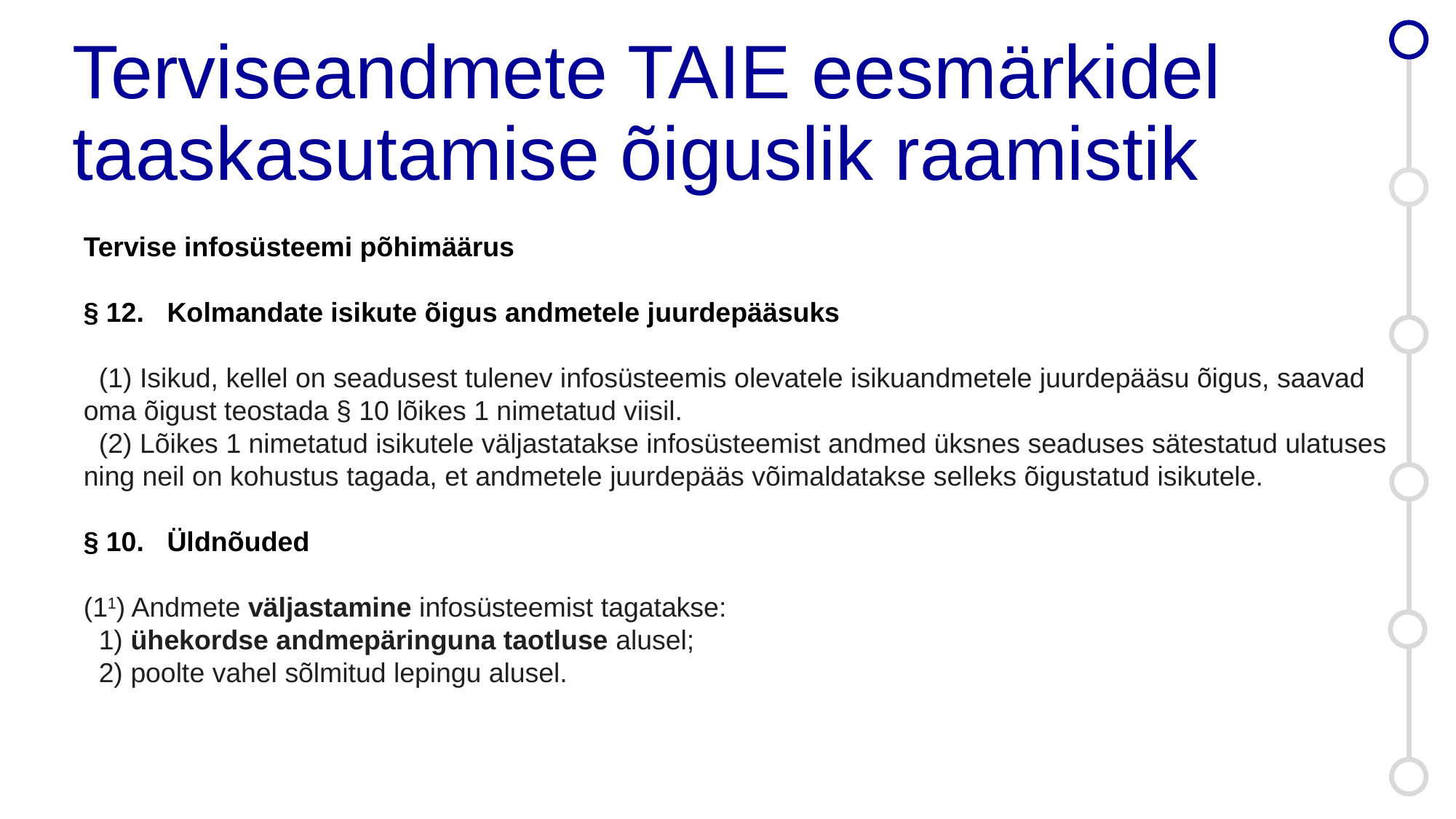

# Terviseandmete TAIE eesmärkidel taaskasutamise õiguslik raamistik

Tervise infosüsteemi põhimäärus

§ 12.   Kolmandate isikute õigus andmetele juurdepääsuks

  (1) Isikud, kellel on seadusest tulenev infosüsteemis olevatele isikuandmetele juurdepääsu õigus, saavad oma õigust teostada § 10 lõikes 1 nimetatud viisil.
  (2) Lõikes 1 nimetatud isikutele väljastatakse infosüsteemist andmed üksnes seaduses sätestatud ulatuses ning neil on kohustus tagada, et andmetele juurdepääs võimaldatakse selleks õigustatud isikutele.

§ 10.   Üldnõuded

(11) Andmete väljastamine infosüsteemist tagatakse:
  1) ühekordse andmepäringuna taotluse alusel;
  2) poolte vahel sõlmitud lepingu alusel.